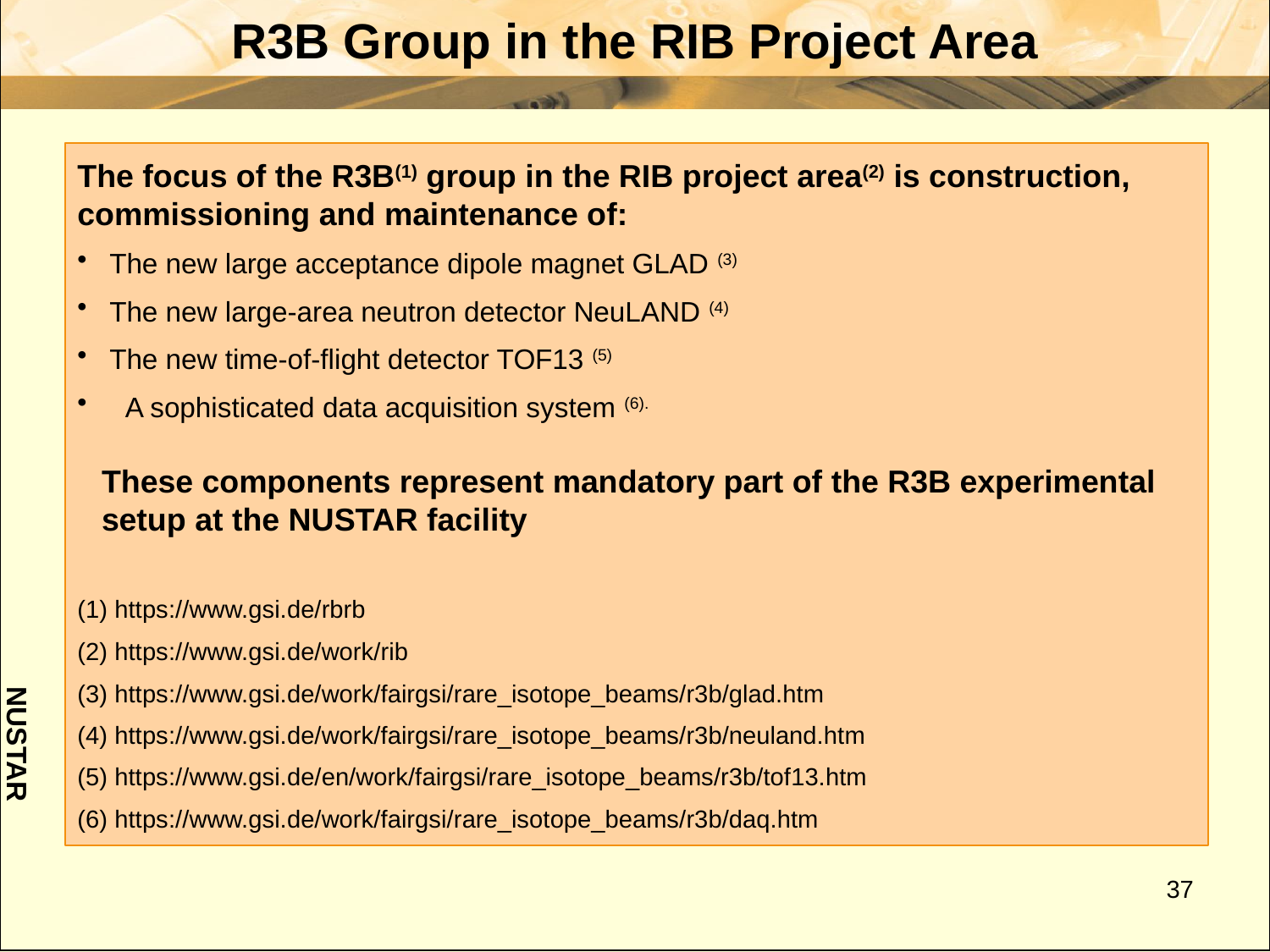

R3B Group in the RIB Project Area
The focus of the R3B(1) group in the RIB project area(2) is construction, commissioning and maintenance of:
 The new large acceptance dipole magnet GLAD (3)
 The new large-area neutron detector NeuLAND (4)
 The new time-of-flight detector TOF13 (5)
   A sophisticated data acquisition system (6).
These components represent mandatory part of the R3B experimental setup at the NUSTAR facility
(1) https://www.gsi.de/rbrb
(2) https://www.gsi.de/work/rib
(3) https://www.gsi.de/work/fairgsi/rare_isotope_beams/r3b/glad.htm
(4) https://www.gsi.de/work/fairgsi/rare_isotope_beams/r3b/neuland.htm
(5) https://www.gsi.de/en/work/fairgsi/rare_isotope_beams/r3b/tof13.htm
(6) https://www.gsi.de/work/fairgsi/rare_isotope_beams/r3b/daq.htm

NUSTAR
37